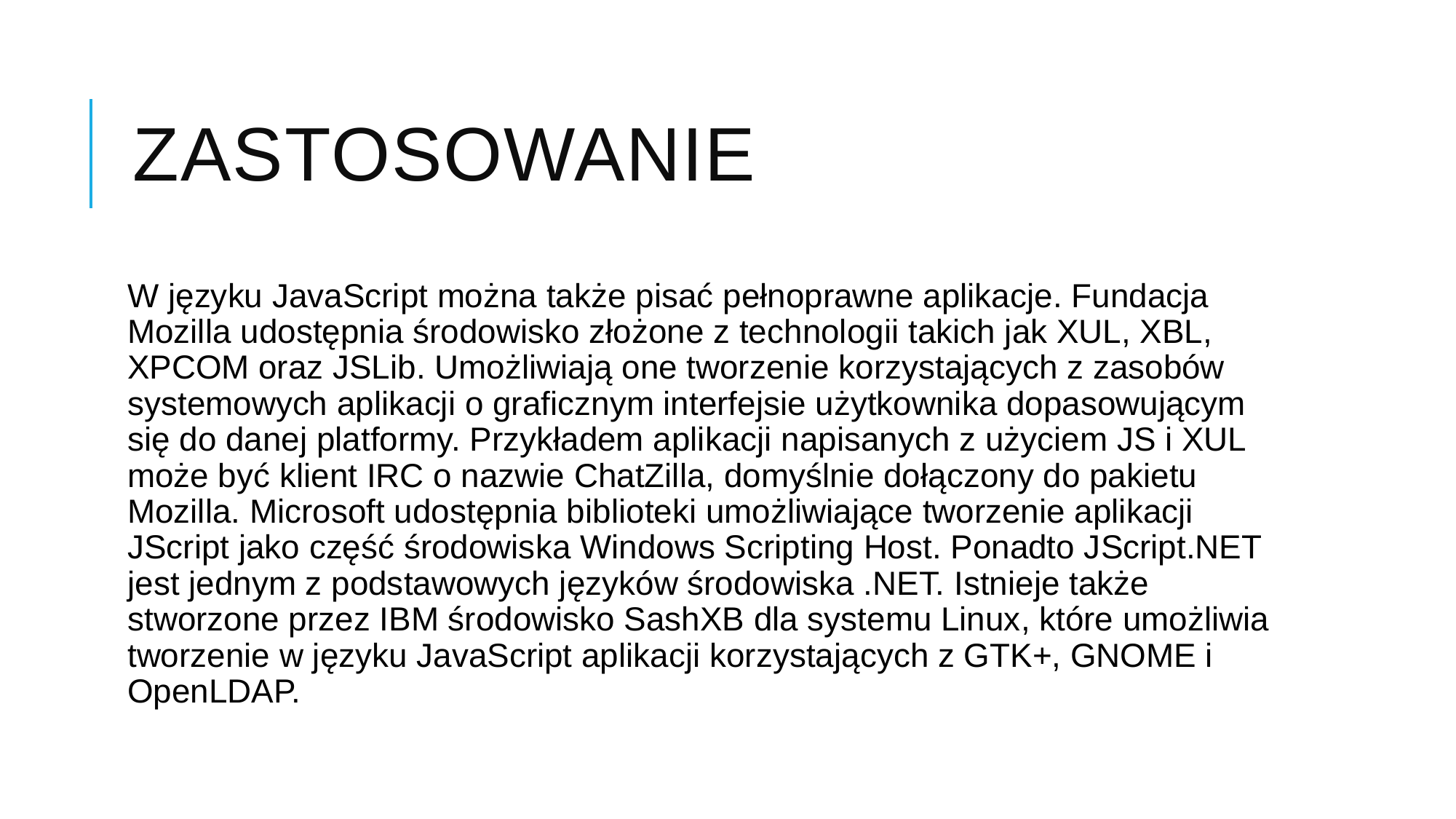

# Zastosowanie
W języku JavaScript można także pisać pełnoprawne aplikacje. Fundacja Mozilla udostępnia środowisko złożone z technologii takich jak XUL, XBL, XPCOM oraz JSLib. Umożliwiają one tworzenie korzystających z zasobów systemowych aplikacji o graficznym interfejsie użytkownika dopasowującym się do danej platformy. Przykładem aplikacji napisanych z użyciem JS i XUL może być klient IRC o nazwie ChatZilla, domyślnie dołączony do pakietu Mozilla. Microsoft udostępnia biblioteki umożliwiające tworzenie aplikacji JScript jako część środowiska Windows Scripting Host. Ponadto JScript.NET jest jednym z podstawowych języków środowiska .NET. Istnieje także stworzone przez IBM środowisko SashXB dla systemu Linux, które umożliwia tworzenie w języku JavaScript aplikacji korzystających z GTK+, GNOME i OpenLDAP.